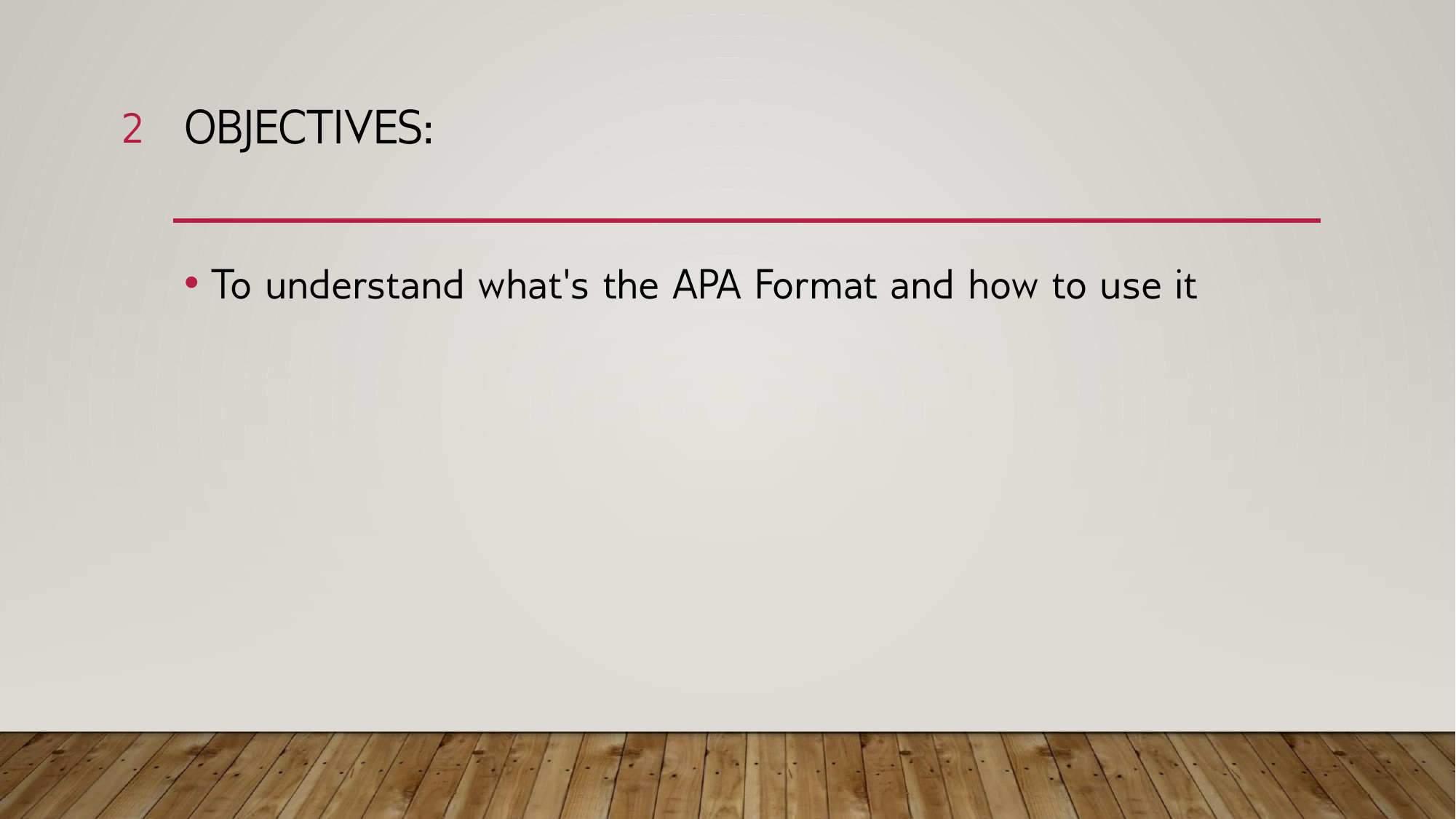

2
# OBJECTIVES:
To understand what's the APA Format and how to use it